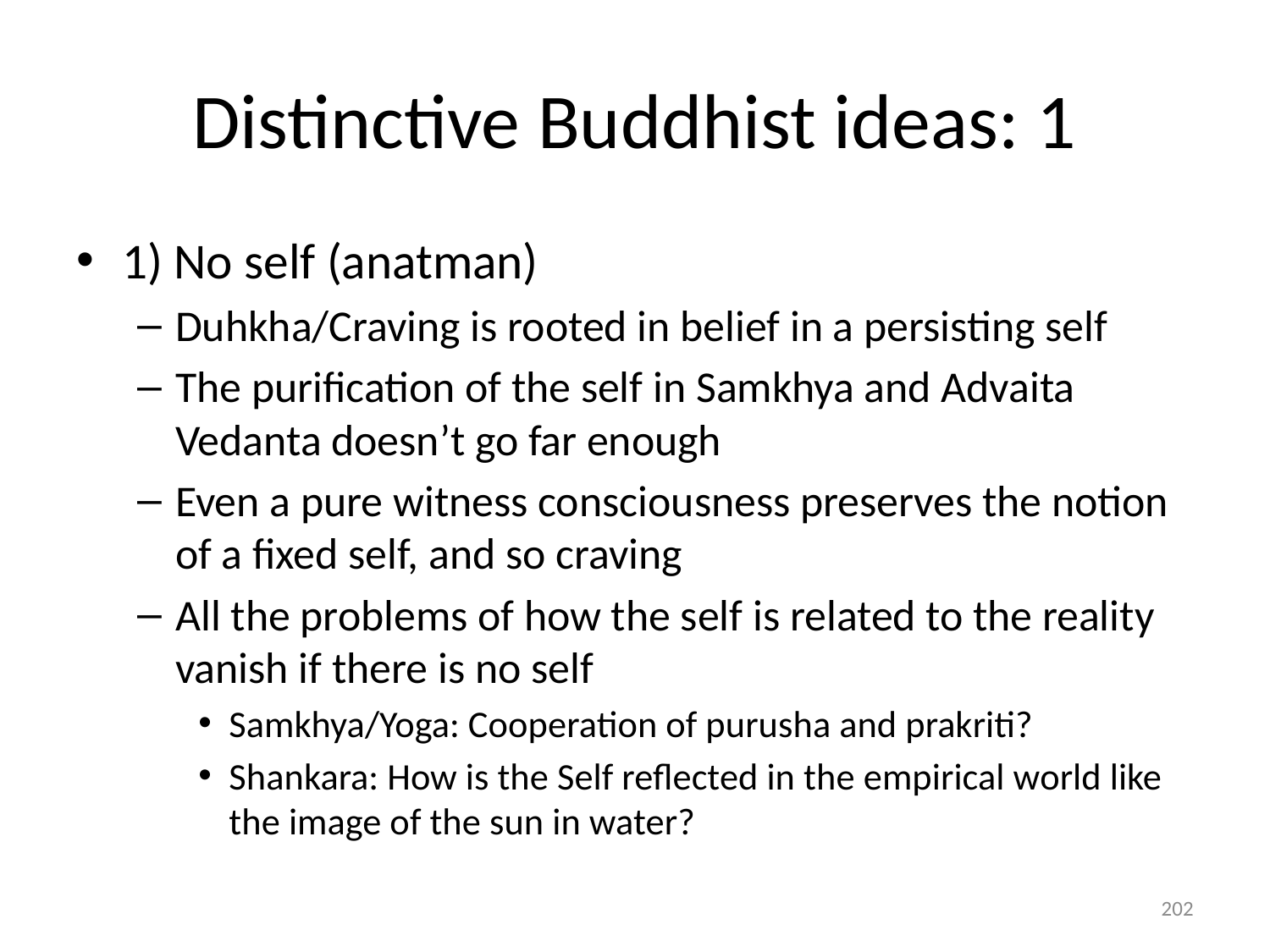

# Distinctive Buddhist ideas: 1
1) No self (anatman)
Duhkha/Craving is rooted in belief in a persisting self
The purification of the self in Samkhya and Advaita Vedanta doesn’t go far enough
Even a pure witness consciousness preserves the notion of a fixed self, and so craving
All the problems of how the self is related to the reality vanish if there is no self
Samkhya/Yoga: Cooperation of purusha and prakriti?
Shankara: How is the Self reflected in the empirical world like the image of the sun in water?
202